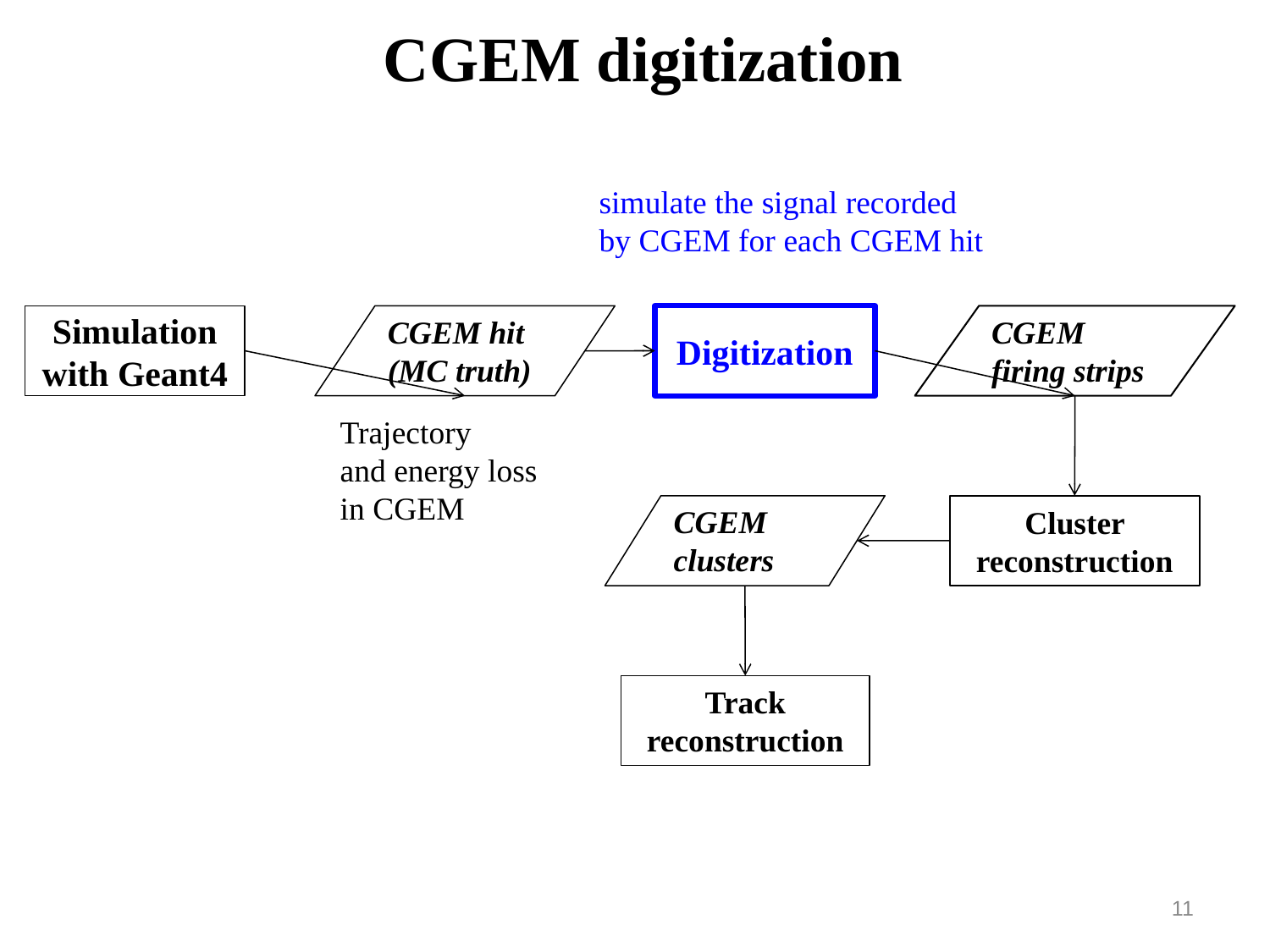

# CGEM digitization
simulate the signal recorded
by CGEM for each CGEM hit
Simulation with Geant4
CGEM hit (MC truth)
Digitization
CGEM firing strips
Trajectory
and energy loss
in CGEM
Cluster reconstruction
CGEM clusters
Track reconstruction
11